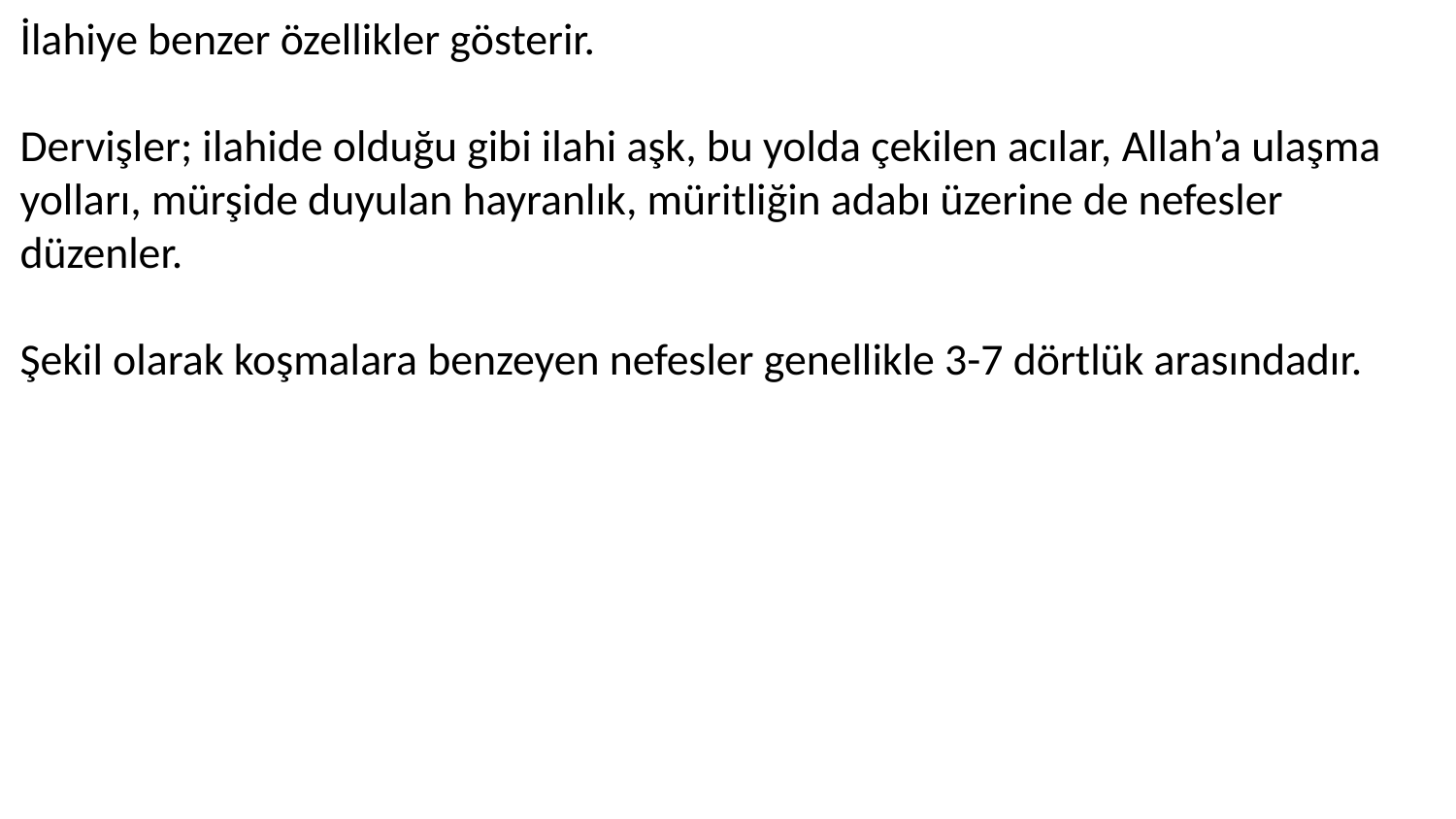

İlahiye benzer özellikler gösterir.

Dervişler; ilahide olduğu gibi ilahi aşk, bu yolda çekilen acılar, Allah’a ulaşma yolları, mürşide duyulan hayranlık, müritliğin adabı üzerine de nefesler düzenler.

Şekil olarak koşmalara benzeyen nefesler genellikle 3-7 dörtlük arasındadır.